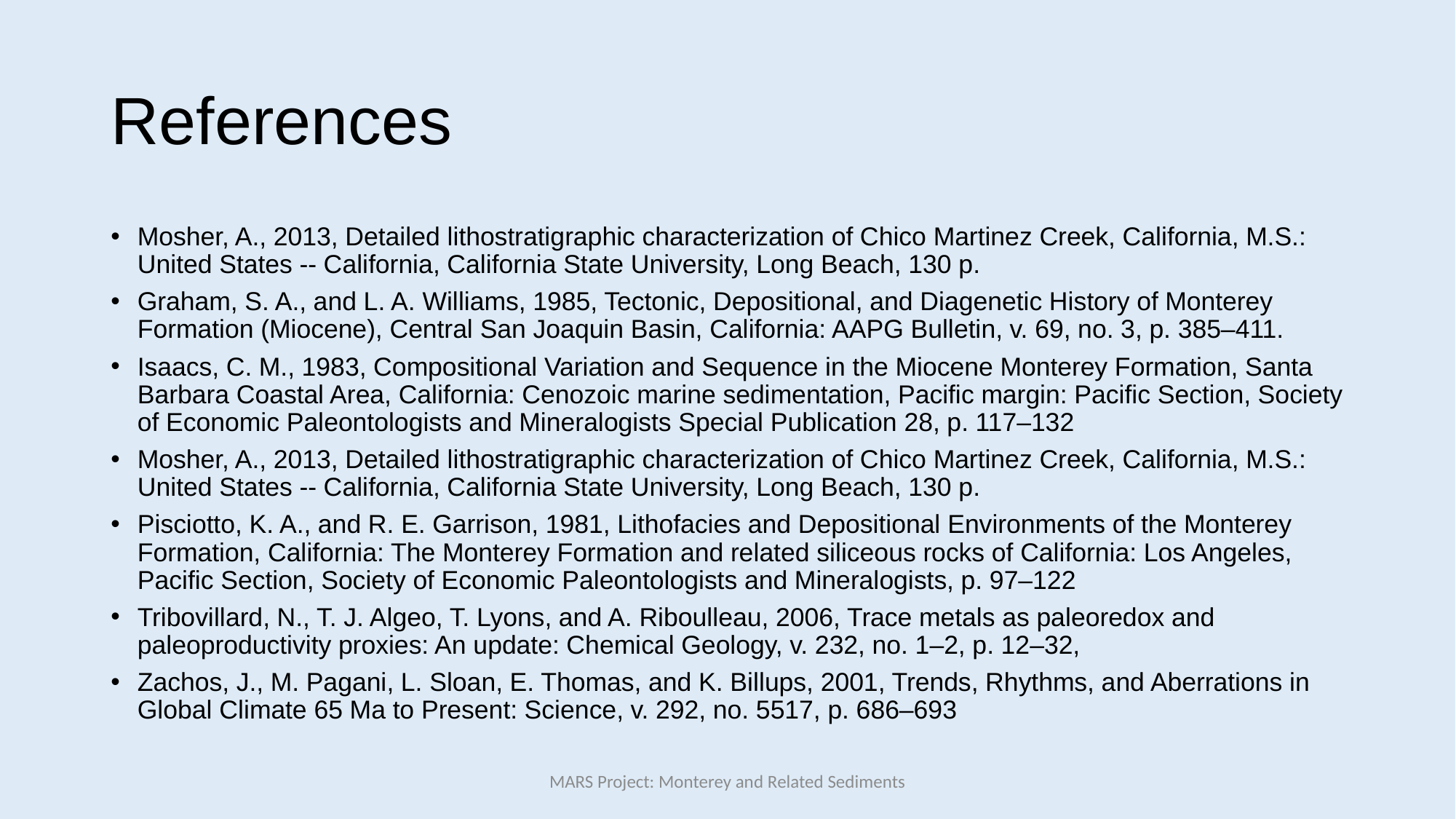

# References
Mosher, A., 2013, Detailed lithostratigraphic characterization of Chico Martinez Creek, California, M.S.: United States -- California, California State University, Long Beach, 130 p.
Graham, S. A., and L. A. Williams, 1985, Tectonic, Depositional, and Diagenetic History of Monterey Formation (Miocene), Central San Joaquin Basin, California: AAPG Bulletin, v. 69, no. 3, p. 385–411.
Isaacs, C. M., 1983, Compositional Variation and Sequence in the Miocene Monterey Formation, Santa Barbara Coastal Area, California: Cenozoic marine sedimentation, Pacific margin: Pacific Section, Society of Economic Paleontologists and Mineralogists Special Publication 28, p. 117–132
Mosher, A., 2013, Detailed lithostratigraphic characterization of Chico Martinez Creek, California, M.S.: United States -- California, California State University, Long Beach, 130 p.
Pisciotto, K. A., and R. E. Garrison, 1981, Lithofacies and Depositional Environments of the Monterey Formation, California: The Monterey Formation and related siliceous rocks of California: Los Angeles, Pacific Section, Society of Economic Paleontologists and Mineralogists, p. 97–122
Tribovillard, N., T. J. Algeo, T. Lyons, and A. Riboulleau, 2006, Trace metals as paleoredox and paleoproductivity proxies: An update: Chemical Geology, v. 232, no. 1–2, p. 12–32,
Zachos, J., M. Pagani, L. Sloan, E. Thomas, and K. Billups, 2001, Trends, Rhythms, and Aberrations in Global Climate 65 Ma to Present: Science, v. 292, no. 5517, p. 686–693

MARS Project: Monterey and Related Sediments